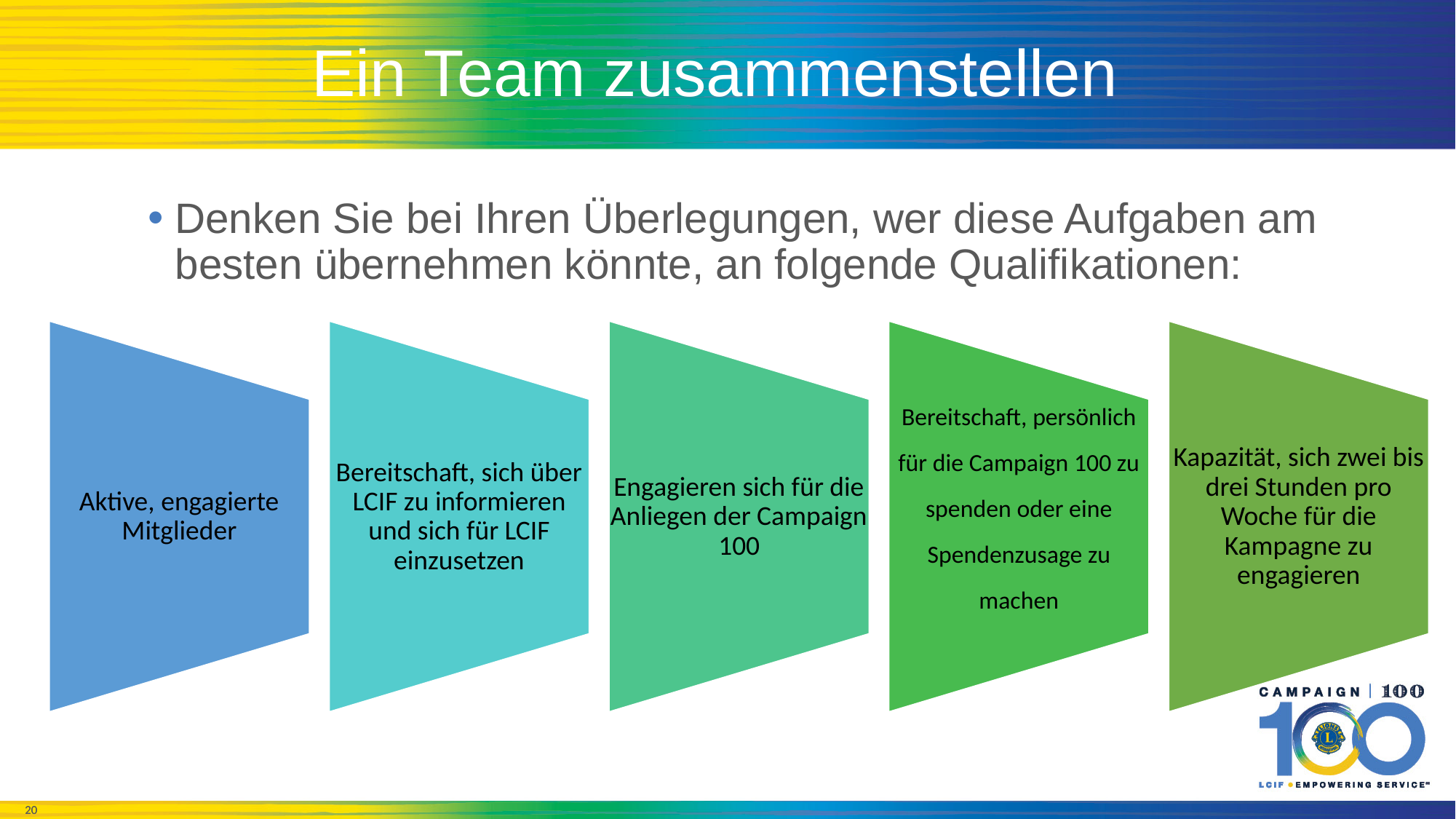

# Ein Team zusammenstellen
Denken Sie bei Ihren Überlegungen, wer diese Aufgaben am besten übernehmen könnte, an folgende Qualifikationen:
Aktive, engagierte Mitglieder
Bereitschaft, sich über LCIF zu informieren und sich für LCIF einzusetzen
Engagieren sich für die Anliegen der Campaign 100
Bereitschaft, persönlich für die Campaign 100 zu spenden oder eine Spendenzusage zu machen
Kapazität, sich zwei bis drei Stunden pro Woche für die Kampagne zu engagieren